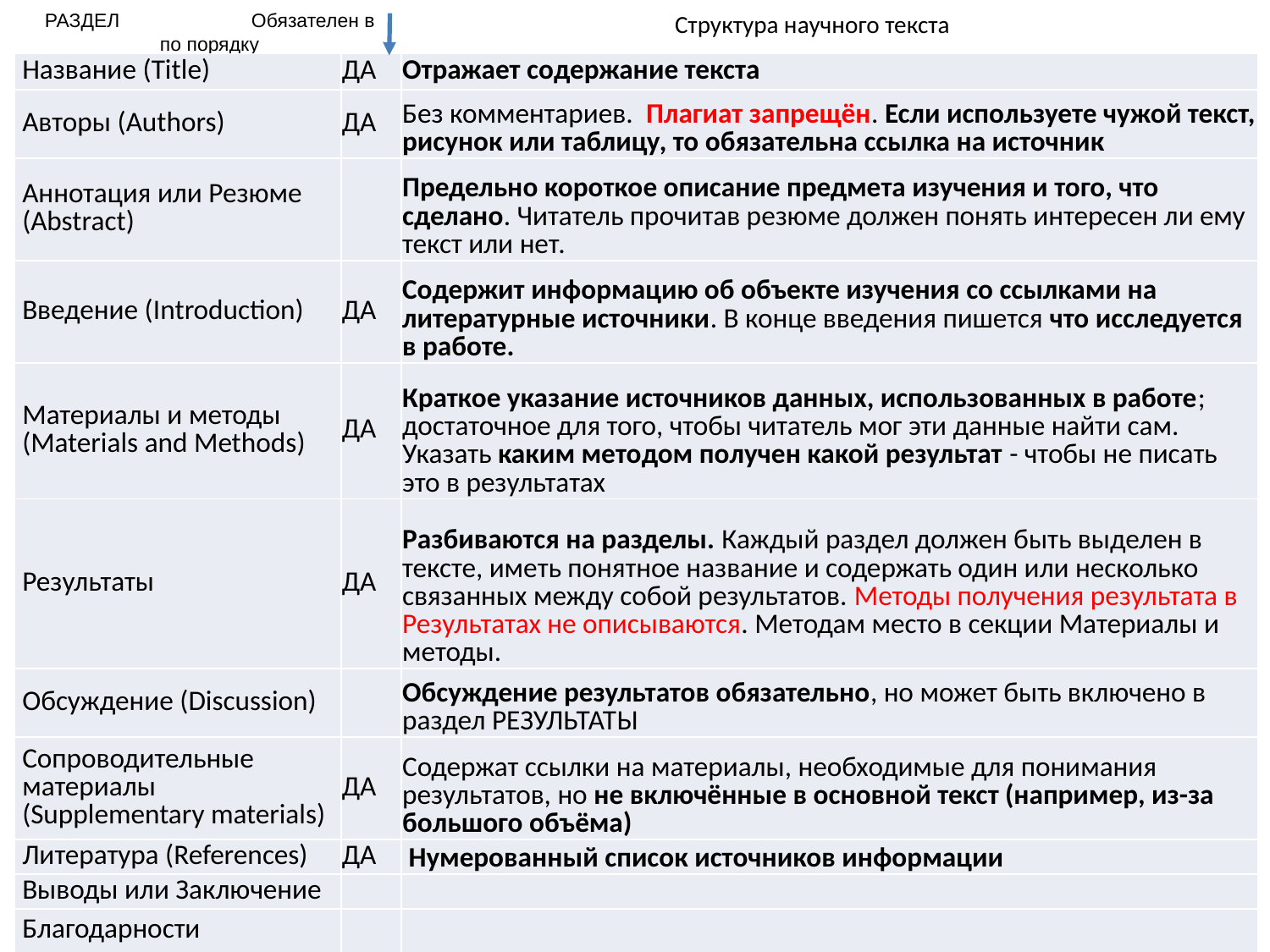

РАЗДЕЛ                        Обязателен в                      по порядку                      мини-обзоре
# Структура научного текста
| Название (Title) | ДА | Отражает содержание текста |
| --- | --- | --- |
| Авторы (Authors) | ДА | Без комментариев. Плагиат запрещён. Если используете чужой текст, рисунок или таблицу, то обязательна ссылка на источник |
| Аннотация или Резюме (Abstract) |  | Предельно короткое описание предмета изучения и того, что сделано. Читатель прочитав резюме должен понять интересен ли ему текст или нет. |
| Введение (Introduction) | ДА | Содержит информацию об объекте изучения со ссылками на литературные источники. В конце введения пишется что исследуется в работе. |
| Материалы и методы (Materials and Methods) | ДА | Краткое указание источников данных, использованных в работе; достаточное для того, чтобы читатель мог эти данные найти сам. Указать каким методом получен какой результат - чтобы не писать это в результатах |
| Результаты | ДА | Разбиваются на разделы. Каждый раздел должен быть выделен в тексте, иметь понятное название и содержать один или несколько связанных между собой результатов. Методы получения результата в Результатах не описываются. Методам место в секции Материалы и методы. |
| Обсуждение (Discussion) |  | Обсуждение результатов обязательно, но может быть включено в раздел РЕЗУЛЬТАТЫ |
| Сопроводительные материалы (Supplementary materials) | ДА | Содержат ссылки на материалы, необходимые для понимания результатов, но не включённые в основной текст (например, из-за большого объёма) |
| Литература (References) | ДА | Нумерованный список источников информации |
| Выводы или Заключение |  |  |
| Благодарности |  |  |
5